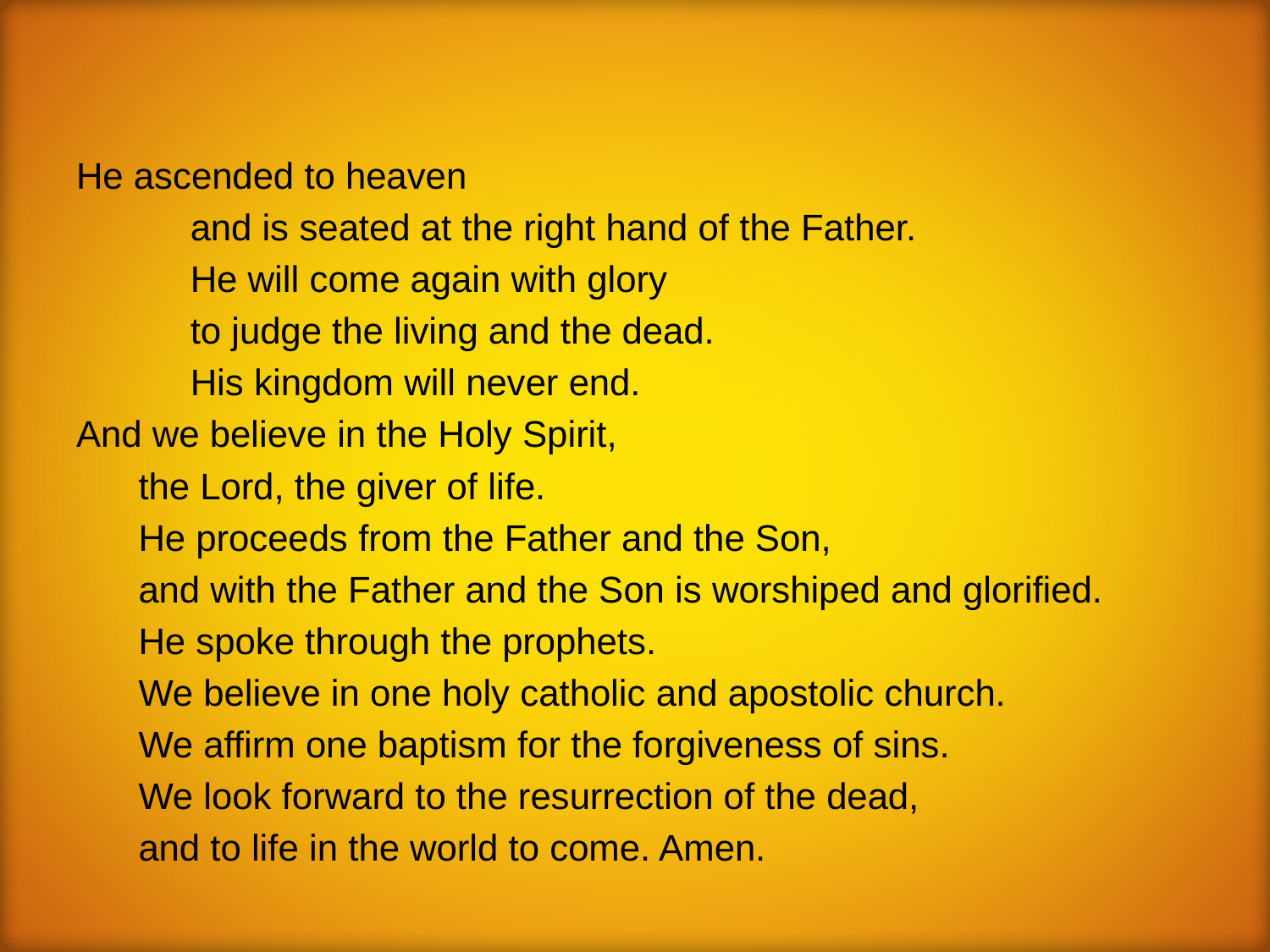

#
He ascended to heaven
           and is seated at the right hand of the Father.
           He will come again with glory
           to judge the living and the dead.
           His kingdom will never end.
And we believe in the Holy Spirit,
      the Lord, the giver of life.
      He proceeds from the Father and the Son,
      and with the Father and the Son is worshiped and glorified.
      He spoke through the prophets.
      We believe in one holy catholic and apostolic church.
      We affirm one baptism for the forgiveness of sins.
      We look forward to the resurrection of the dead,
      and to life in the world to come. Amen.